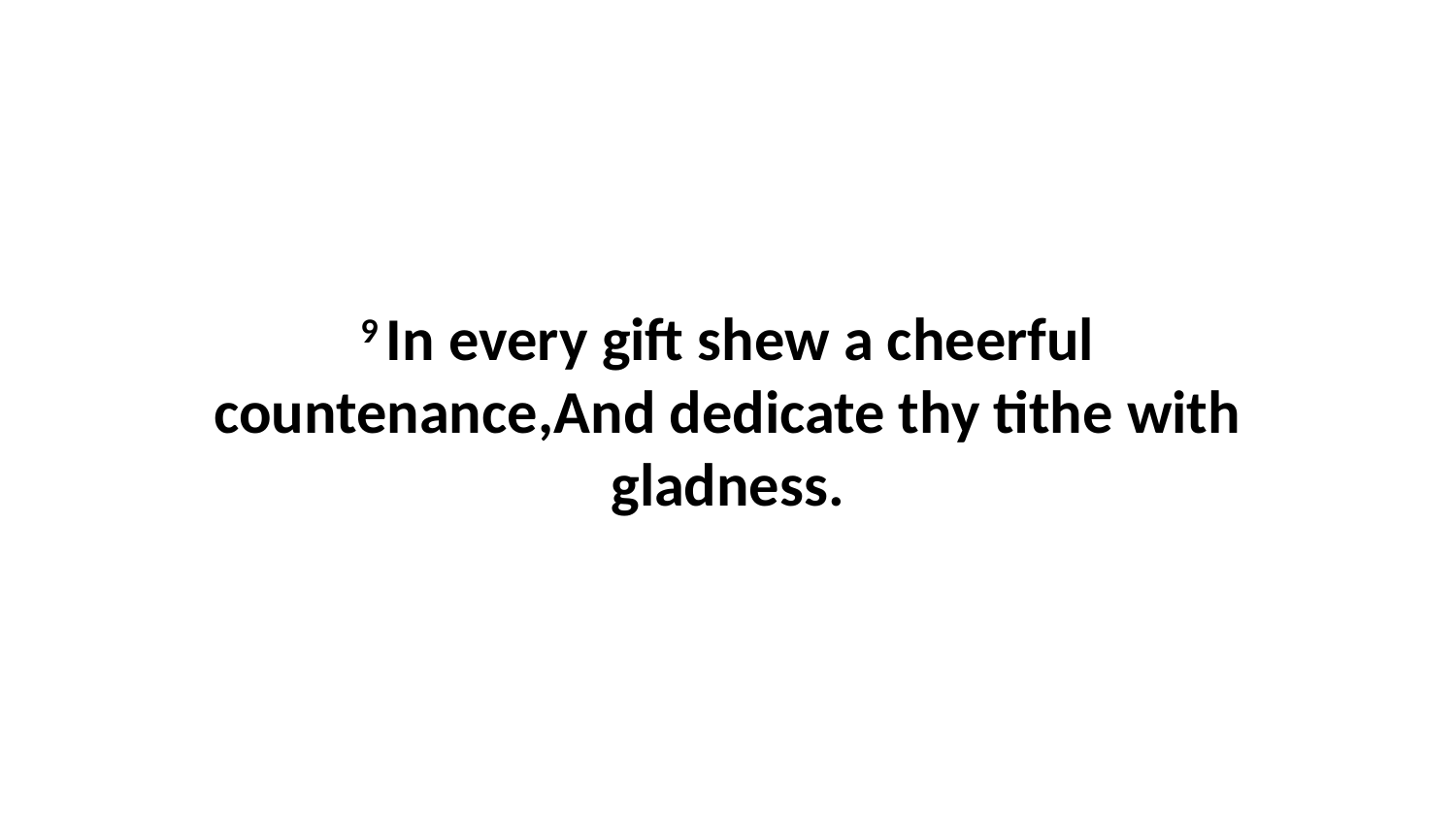

9 In every gift shew a cheerful countenance,And dedicate thy tithe with gladness.